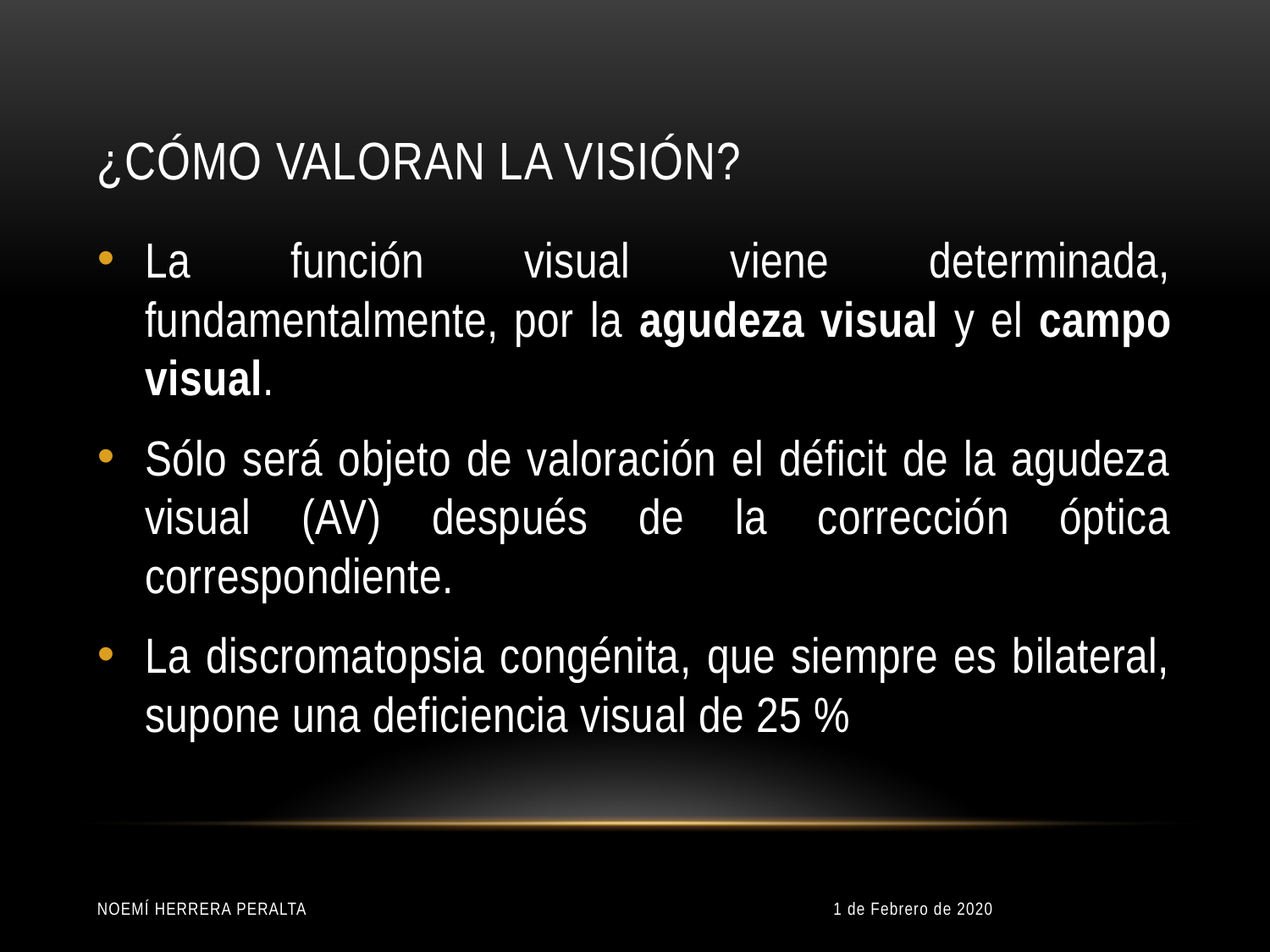

# ¿Cómo valoran la visión?
La función visual viene determinada, fundamentalmente, por la agudeza visual y el campo visual.
Sólo será objeto de valoración el déficit de la agudeza visual (AV) después de la corrección óptica correspondiente.
La discromatopsia congénita, que siempre es bilateral, supone una deficiencia visual de 25 %
Noemí Herrera Peralta
1 de Febrero de 2020